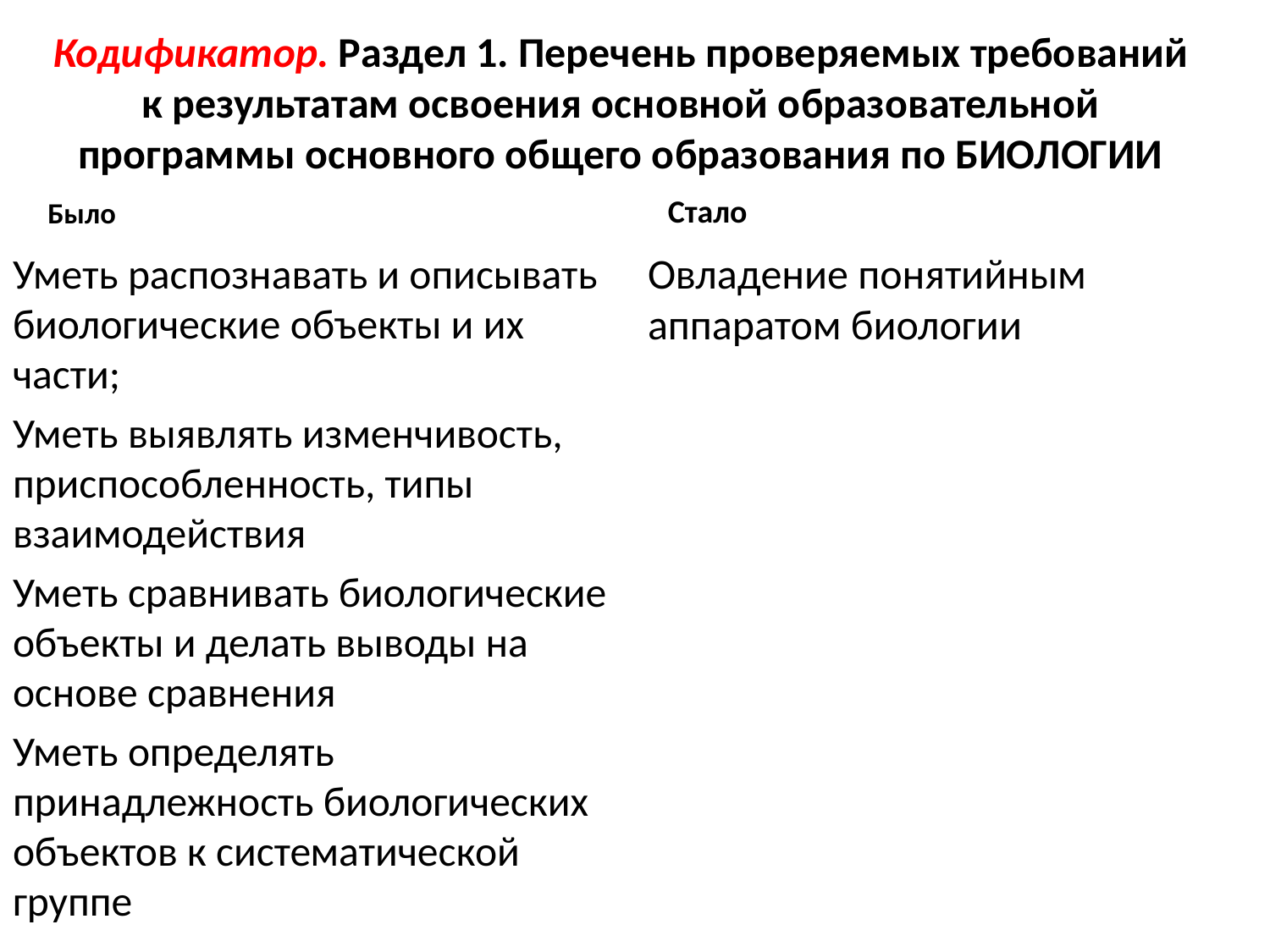

# Кодификатор. Раздел 1. Перечень проверяемых требований к результатам освоения основной образовательной программы основного общего образования по БИОЛОГИИ
Стало
Было
Уметь распознавать и описывать биологические объекты и их части;
Уметь выявлять изменчивость, приспособленность, типы взаимодействия
Уметь сравнивать биологические объекты и делать выводы на основе сравнения
Уметь определять принадлежность биологических объектов к систематической группе
Овладение понятийным аппаратом биологии